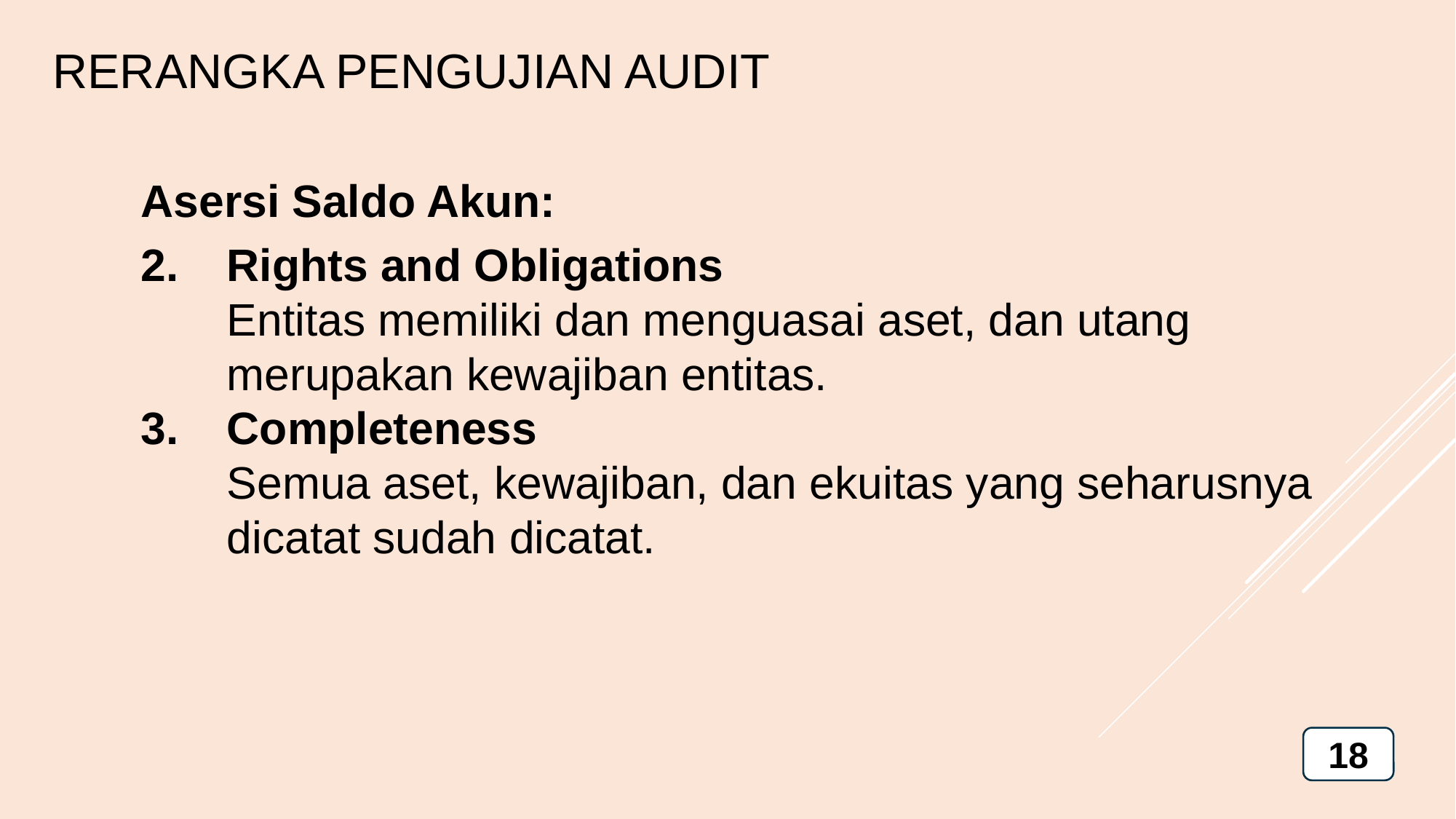

RERANGKA PENGUJIAN AUDIT
Asersi Saldo Akun:
Rights and Obligations
	Entitas memiliki dan menguasai aset, dan utang merupakan kewajiban entitas.
Completeness
	Semua aset, kewajiban, dan ekuitas yang seharusnya dicatat sudah dicatat.